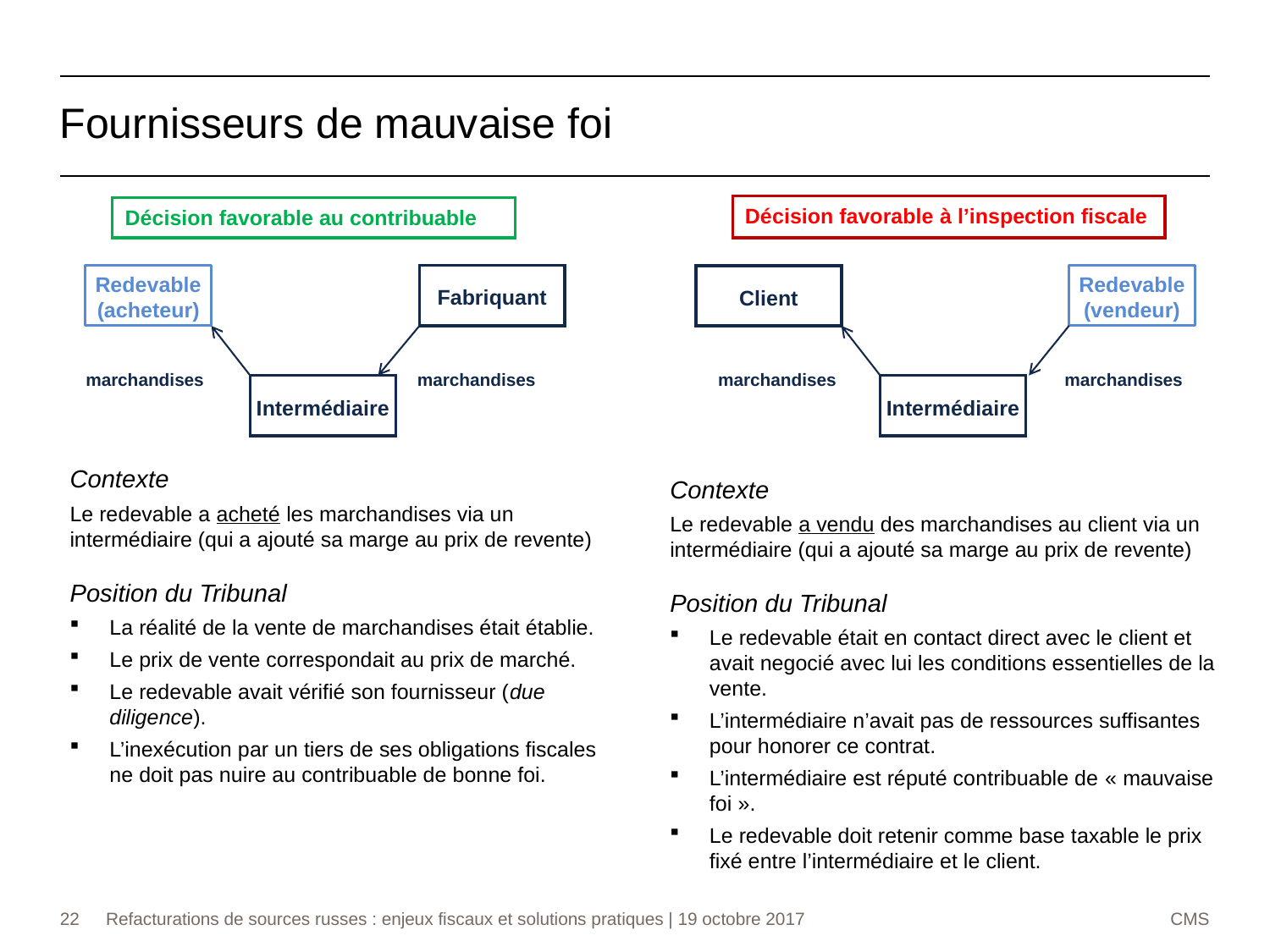

Fournisseurs de mauvaise foi
Décision favorable à l’inspection fiscale
Décision favorable au contribuable

Contexte
Le redevable a acheté les marchandises via un intermédiaire (qui a ajouté sa marge au prix de revente)

Position du Tribunal
La réalité de la vente de marchandises était établie.
Le prix de vente correspondait au prix de marché.
Le redevable avait vérifié son fournisseur (due diligence).
L’inexécution par un tiers de ses obligations fiscales ne doit pas nuire au contribuable de bonne foi.

Fabriquant
Redevable (acheteur)
Intermédiaire
Redevable
(vendeur)

Contexte
Le redevable a vendu des marchandises au client via un intermédiaire (qui a ajouté sa marge au prix de revente)

Position du Tribunal
Le redevable était en contact direct avec le client et avait negocié avec lui les conditions essentielles de la vente.
L’intermédiaire n’avait pas de ressources suffisantes pour honorer ce contrat.
L’intermédiaire est réputé contribuable de « mauvaise foi ».
Le redevable doit retenir comme base taxable le prix fixé entre l’intermédiaire et le client.

Client
marchandises
marchandises
marchandises
marchandises
Intermédiaire
22